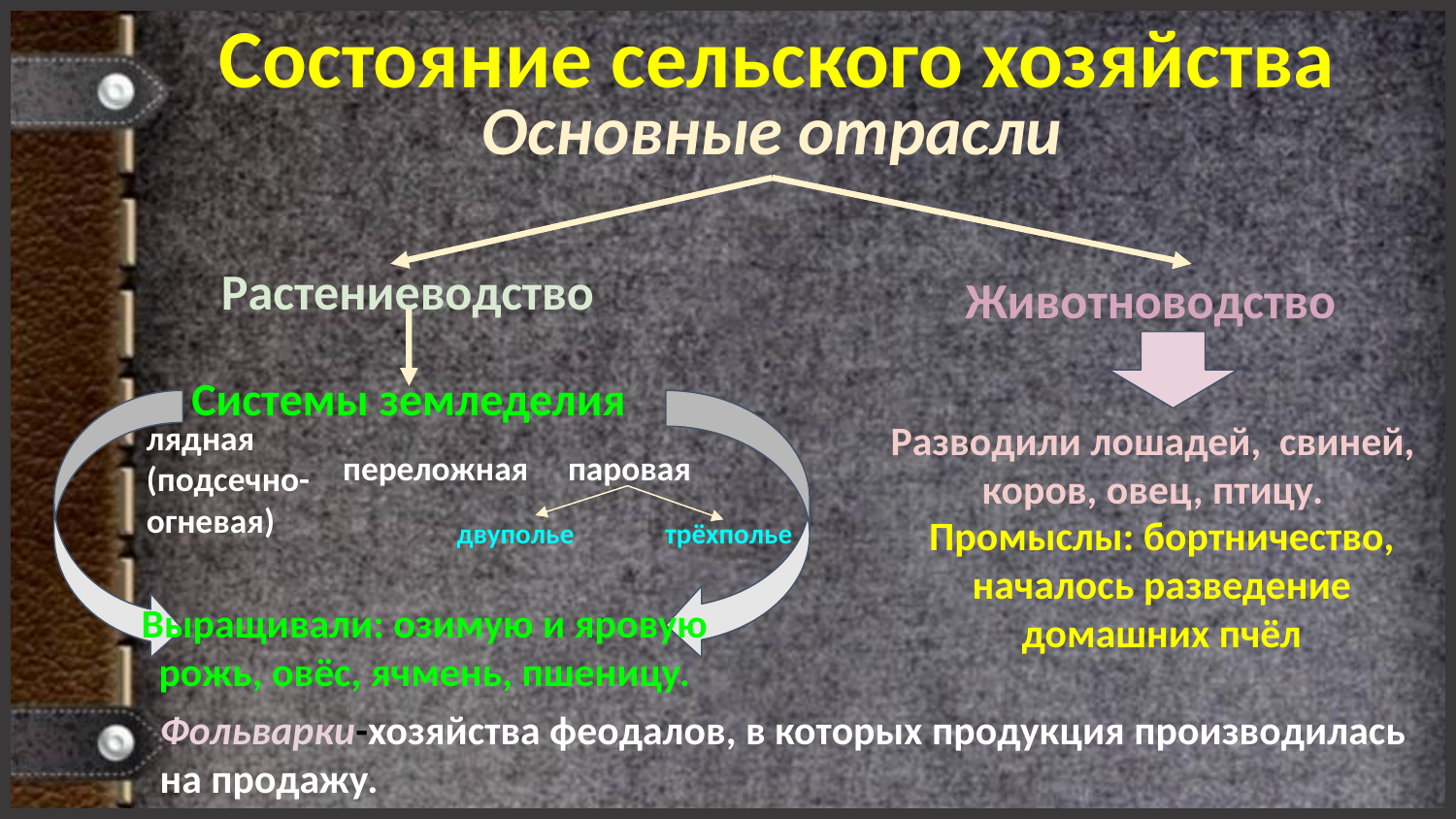

Состояние сельского хозяйства
Основные отрасли
Растениеводство
Животноводство

Системы земледелия

Разводили лошадей,  свиней, коров, овец, птицу.
переложная
паровая
двуполье
трёхполье
Промыслы: бортничество, началось разведение домашних пчёл
лядная
(подсечно-
огневая)

Выращивали: озимую и яровую рожь, овёс, ячмень, пшеницу.
Фольварки-хозяйства феодалов, в которых продукция производилась на продажу.